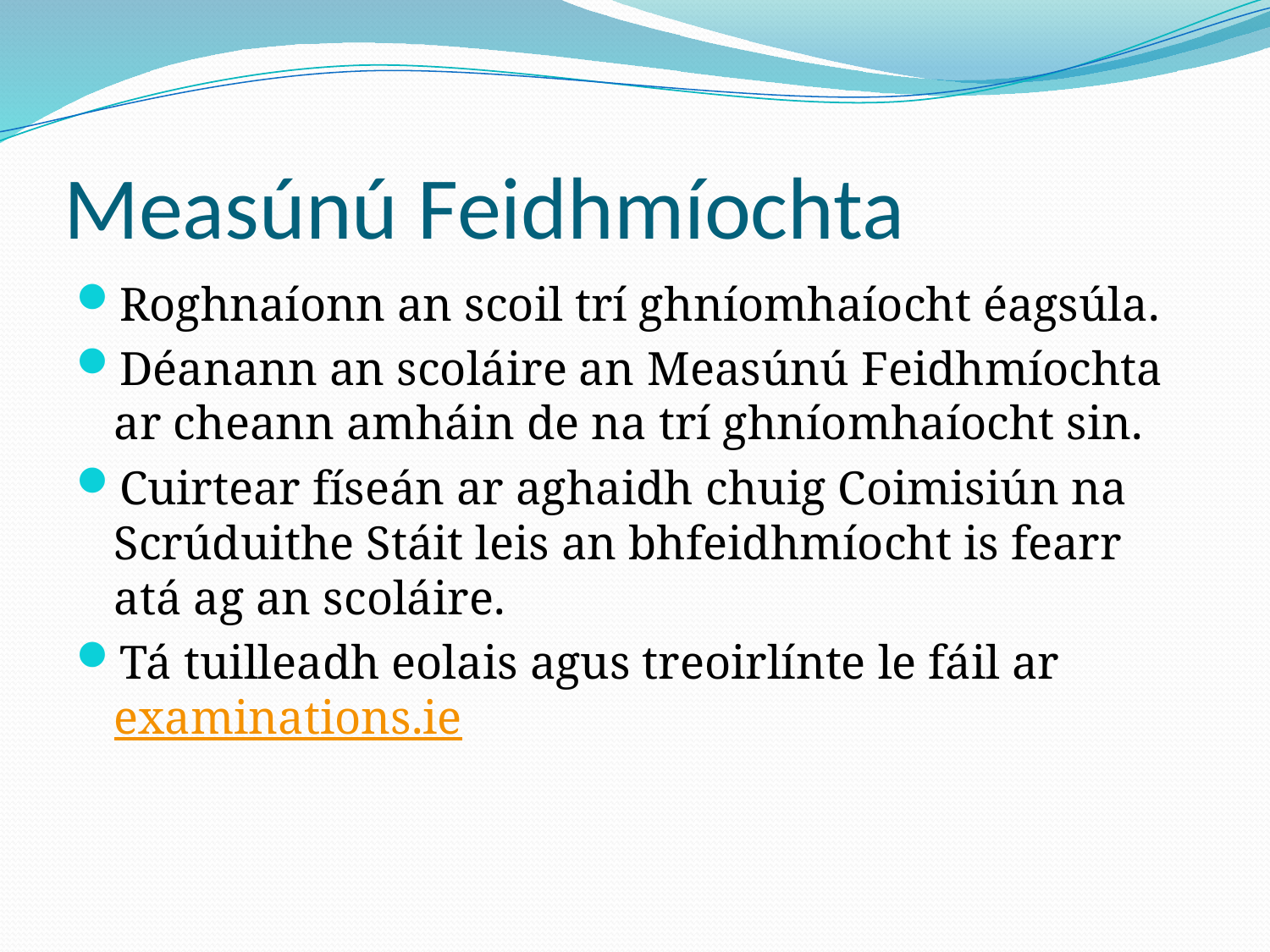

# Measúnú Feidhmíochta
Roghnaíonn an scoil trí ghníomhaíocht éagsúla.
Déanann an scoláire an Measúnú Feidhmíochta ar cheann amháin de na trí ghníomhaíocht sin.
Cuirtear físeán ar aghaidh chuig Coimisiún na Scrúduithe Stáit leis an bhfeidhmíocht is fearr atá ag an scoláire.
Tá tuilleadh eolais agus treoirlínte le fáil ar examinations.ie